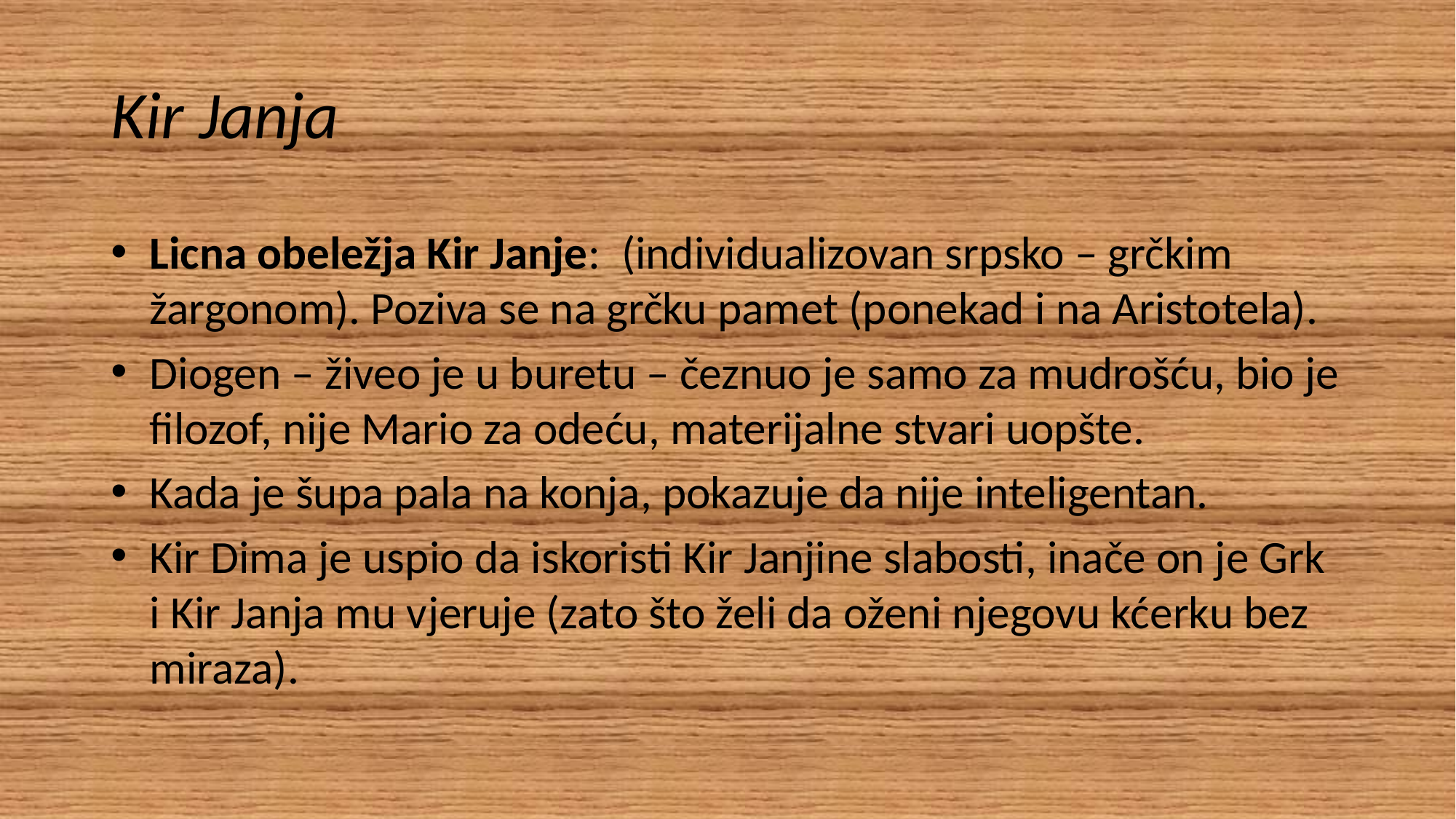

# Kir Janja
Licna obeležja Kir Janje:  (individualizovan srpsko – grčkim žargonom). Poziva se na grčku pamet (ponekad i na Aristotela).
Diogen – živeo je u buretu – čeznuo je samo za mudrošću, bio je filozof, nije Mario za odeću, materijalne stvari uopšte.
Kada je šupa pala na konja, pokazuje da nije inteligentan.
Kir Dima je uspio da iskoristi Kir Janjine slabosti, inače on je Grk i Kir Janja mu vjeruje (zato što želi da oženi njegovu kćerku bez miraza).